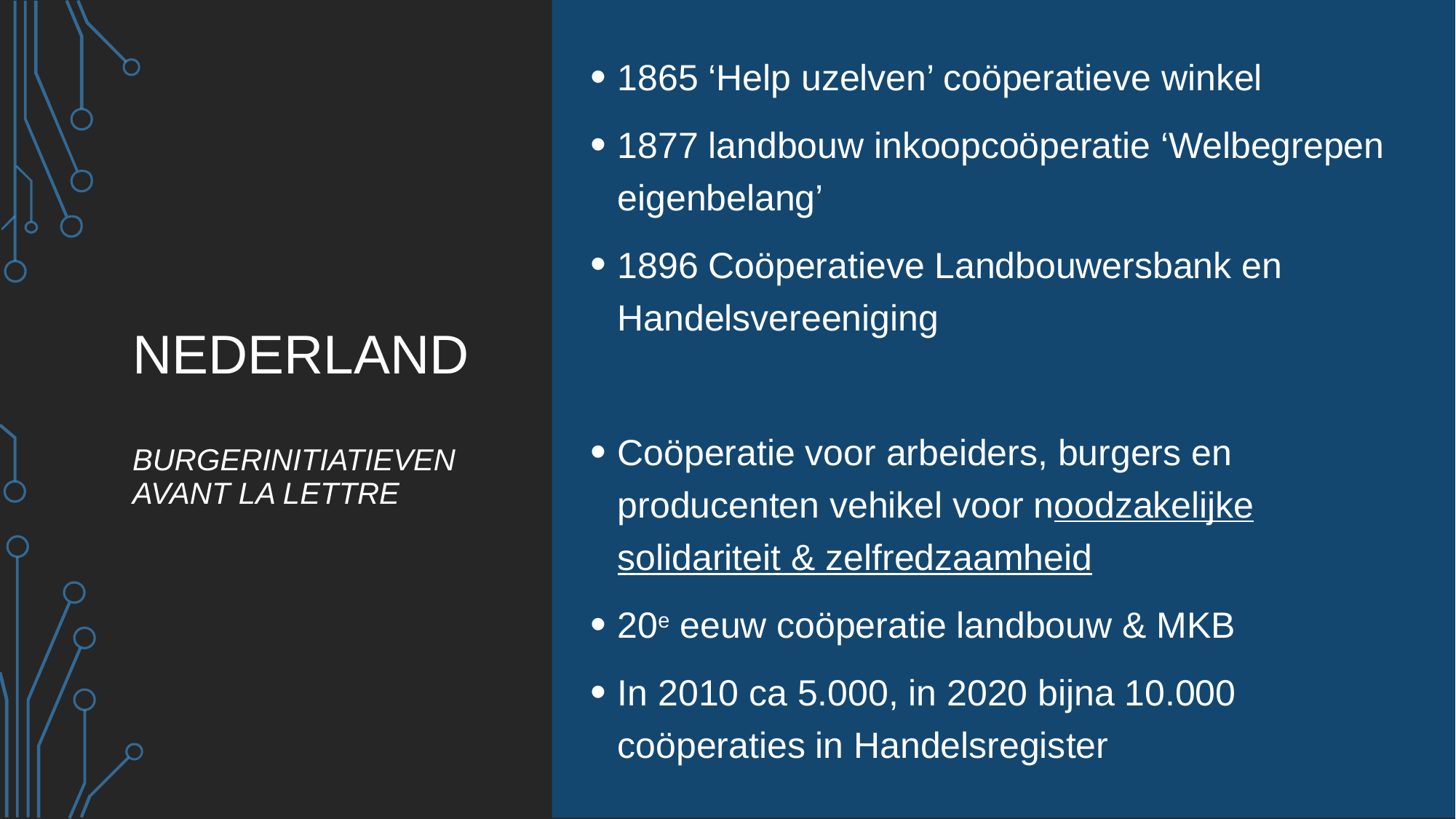

1865 ‘Help uzelven’ coöperatieve winkel
1877 landbouw inkoopcoöperatie ‘Welbegrepen eigenbelang’
1896 Coöperatieve Landbouwersbank en Handelsvereeniging

Coöperatie voor arbeiders, burgers en producenten vehikel voor noodzakelijke solidariteit & zelfredzaamheid
20e eeuw coöperatie landbouw & MKB
In 2010 ca 5.000, in 2020 bijna 10.000 coöperaties in Handelsregister

# Nederland burgerinitiatieven avant la lettre